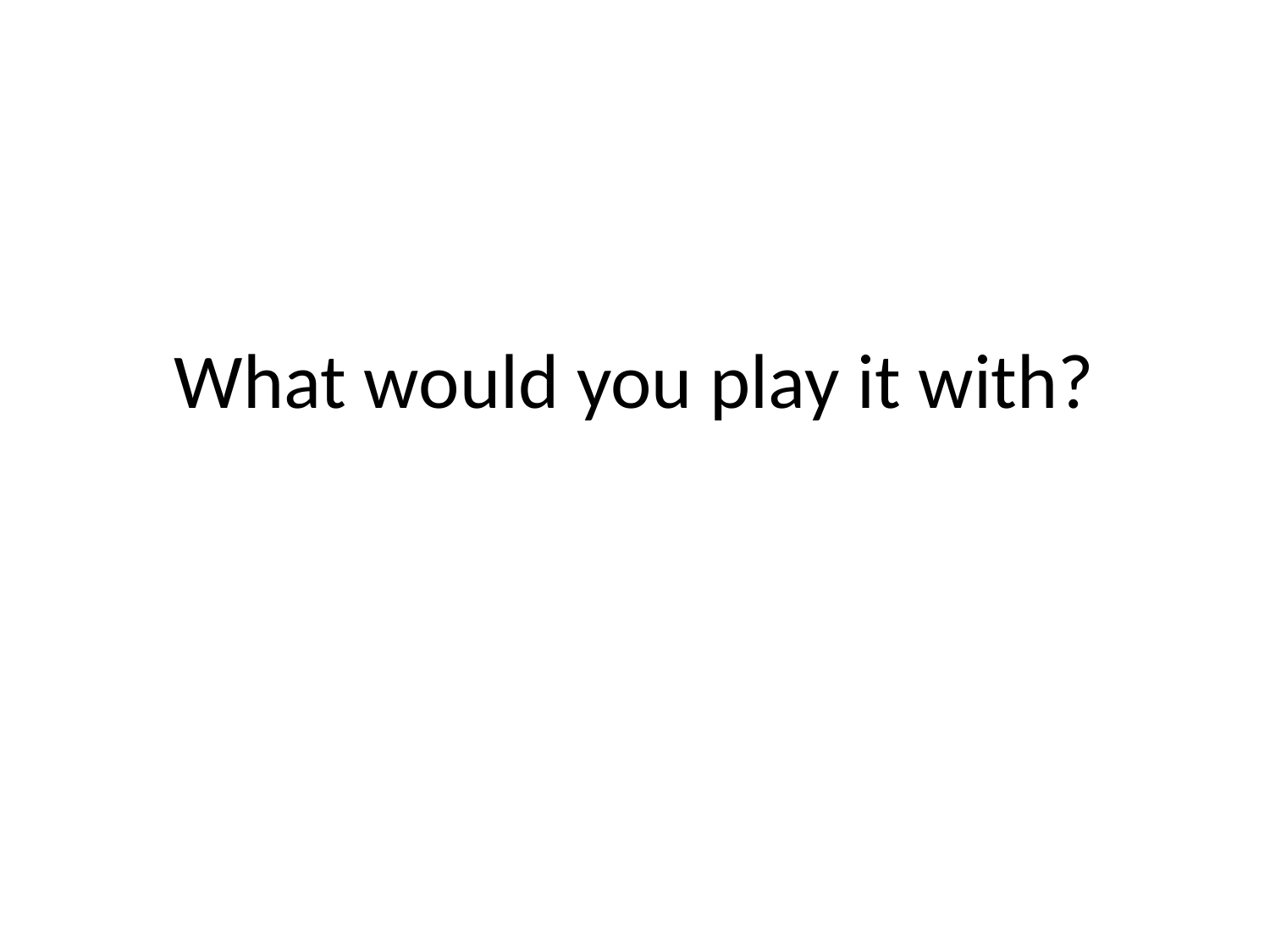

# What would you play it with?